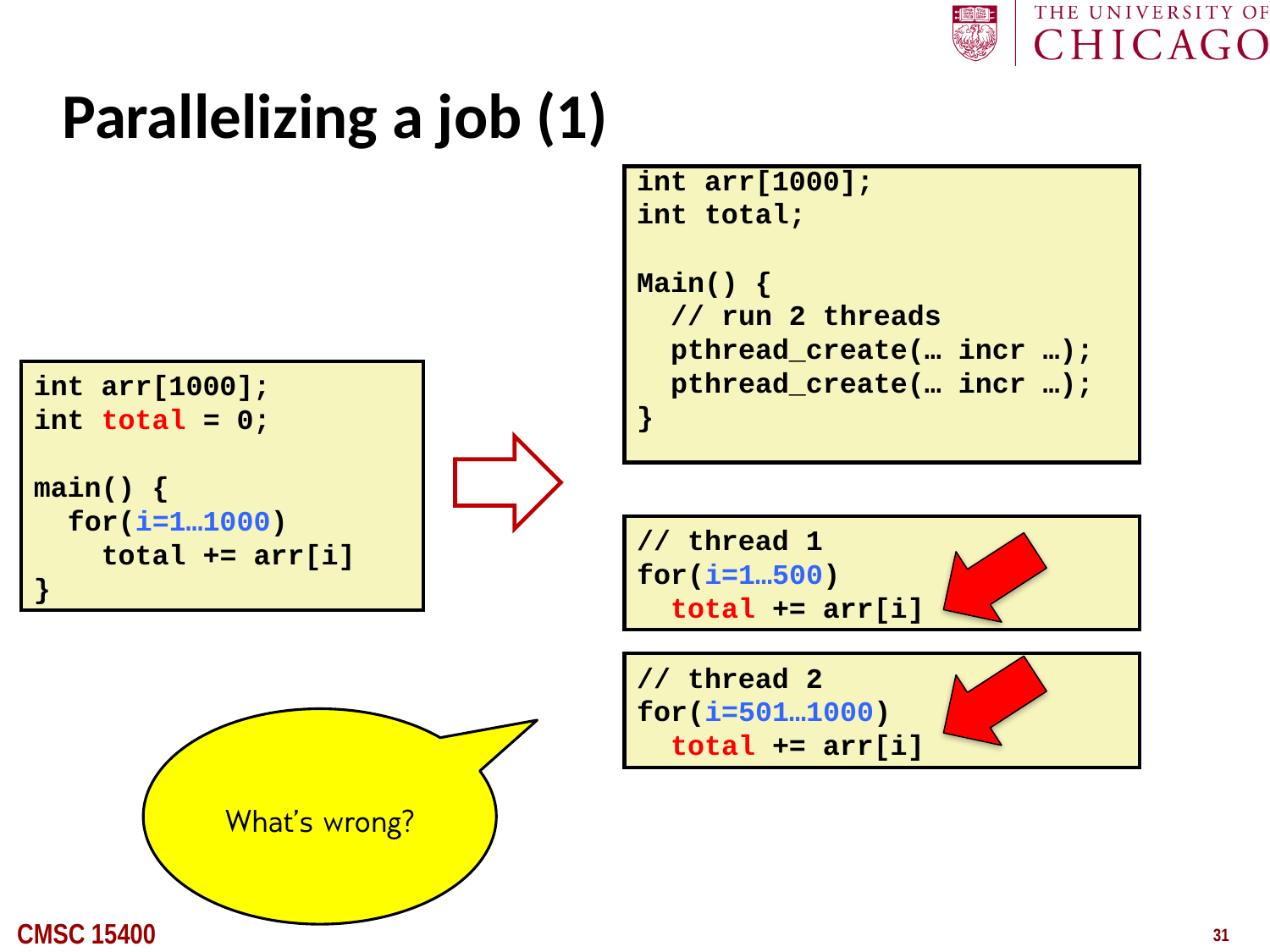

# Parallelizing a job (1)
int arr[1000];
int total;

Main() {
  // run 2 threads
  pthread_create(… incr …);
  pthread_create(… incr …);
}

int arr[1000];
int total = 0;

main() {
  for(i=1…1000)
    total += arr[i]
}

// thread 1
for(i=1…500)
  total += arr[i]

// thread 2
for(i=501…1000)
  total += arr[i]

What’s wrong?